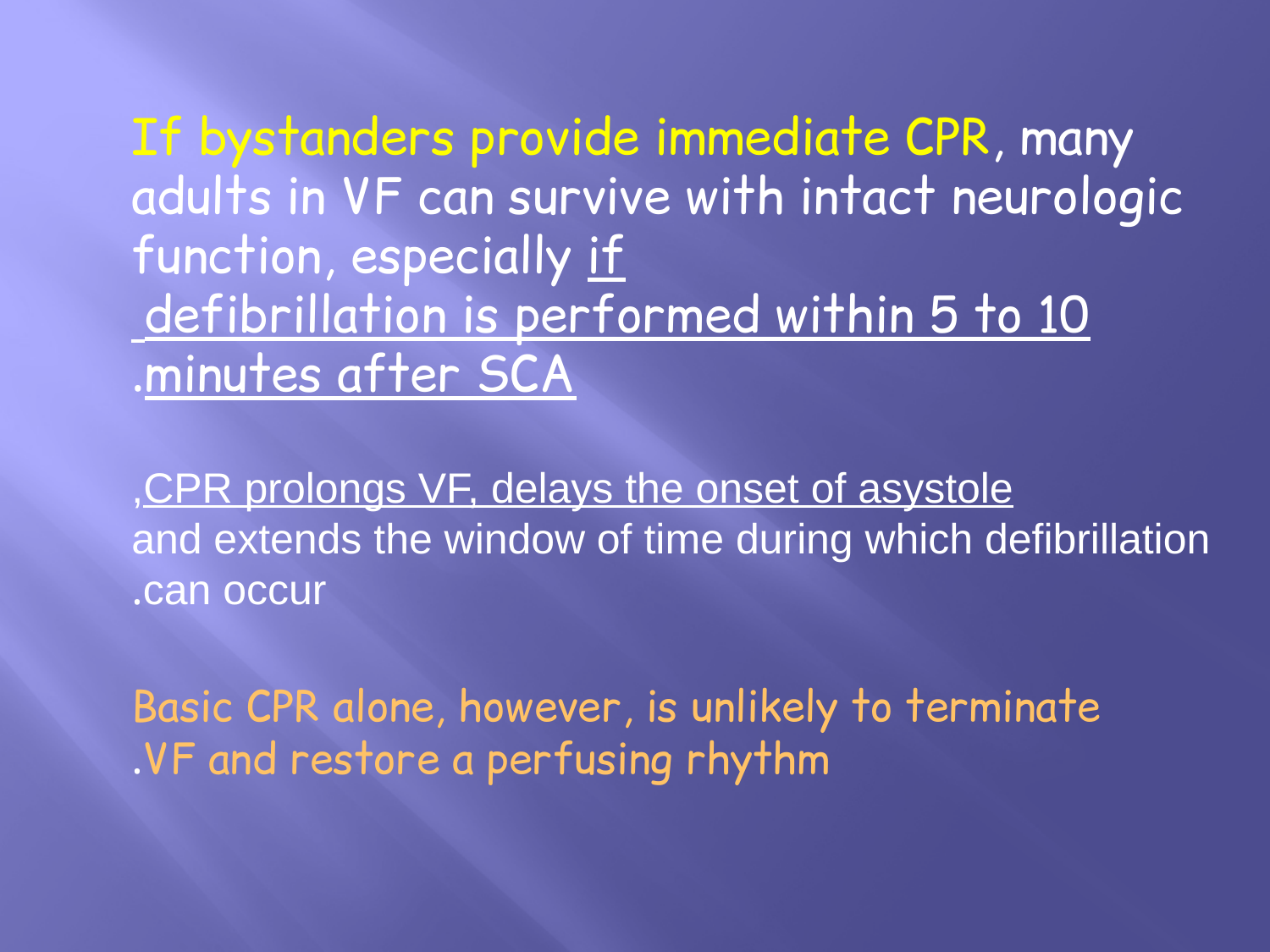

If bystanders provide immediate CPR, many adults in VF can survive with intact neurologic function, especially if
defibrillation is performed within 5 to 10
minutes after SCA.

CPR prolongs VF, delays the onset of asystole,
and extends the window of time during which defibrillation
can occur.

 Basic CPR alone, however, is unlikely to terminate
VF and restore a perfusing rhythm.